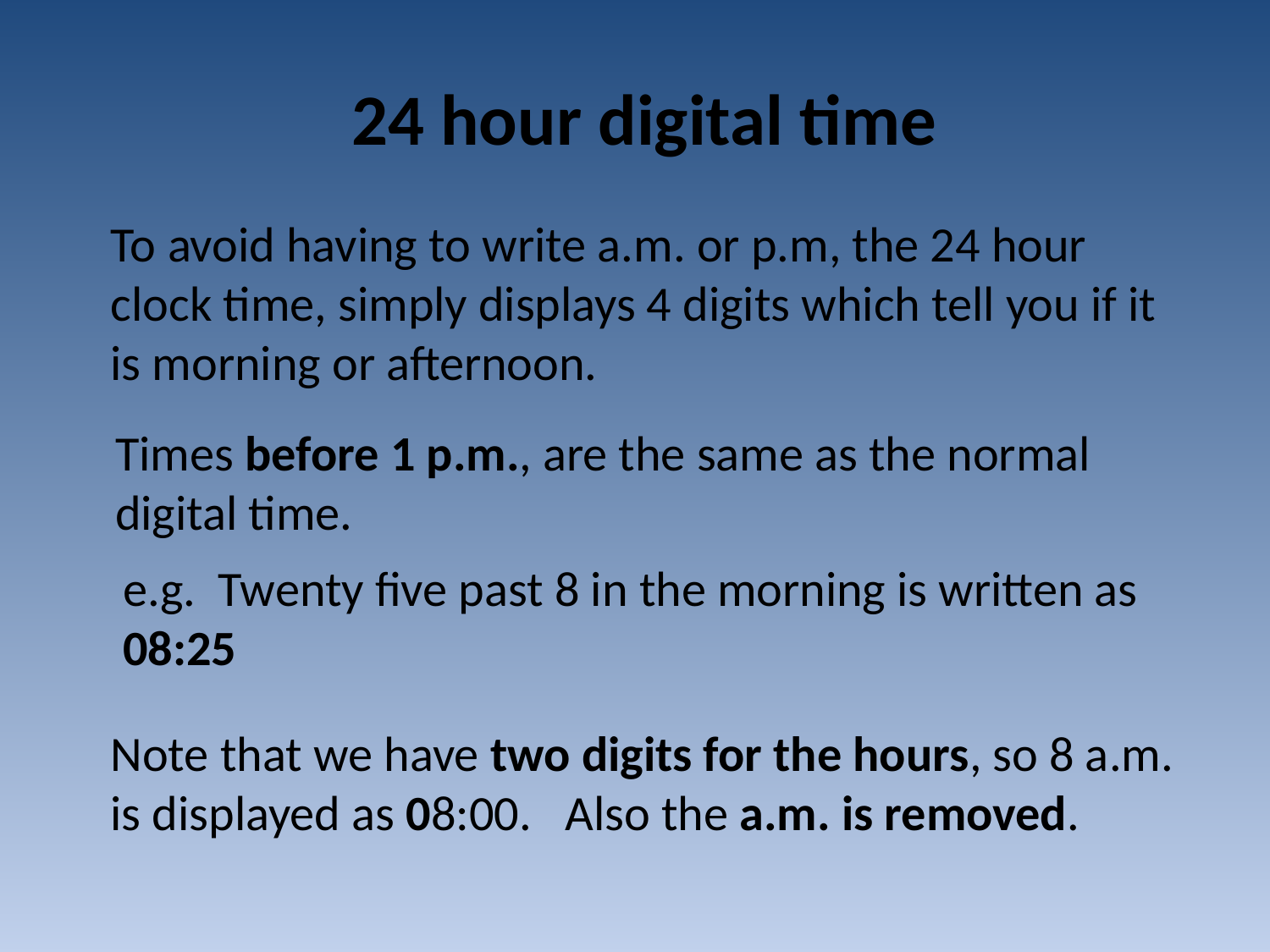

# 24 hour digital time
To avoid having to write a.m. or p.m, the 24 hour clock time, simply displays 4 digits which tell you if it is morning or afternoon.
Times before 1 p.m., are the same as the normal digital time.
e.g.  Twenty five past 8 in the morning is written as 08:25
Note that we have two digits for the hours, so 8 a.m. is displayed as 08:00.   Also the a.m. is removed.